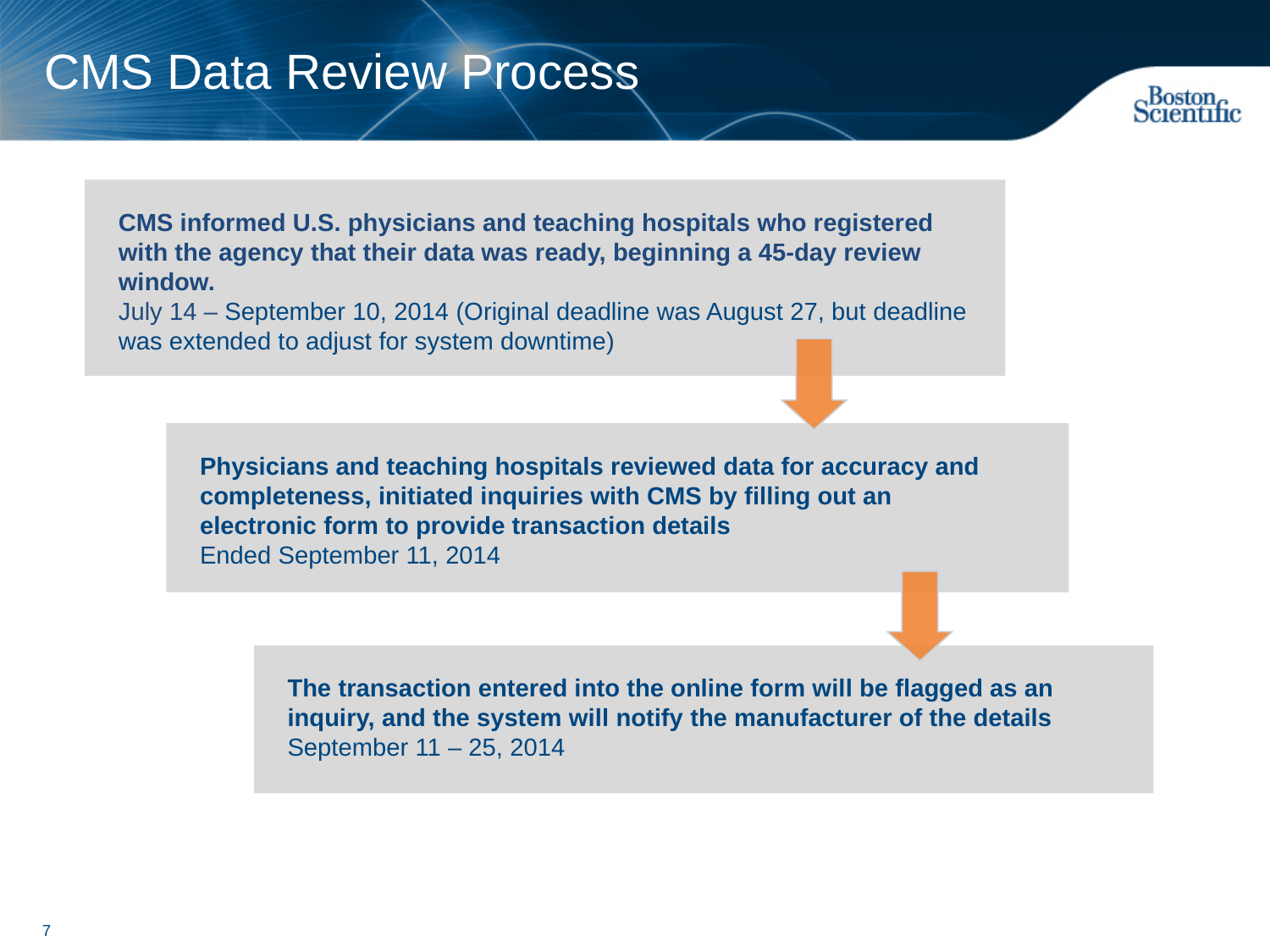

# CMS Data Review Process

CMS informed U.S. physicians and teaching hospitals who registered with the agency that their data was ready, beginning a 45-day review window.
July 14 – September 10, 2014 (Original deadline was August 27, but deadline was extended to adjust for system downtime)

Physicians and teaching hospitals reviewed data for accuracy and completeness, initiated inquiries with CMS by filling out an electronic form to provide transaction details
Ended September 11, 2014

The transaction entered into the online form will be flagged as an inquiry, and the system will notify the manufacturer of the details
September 11 – 25, 2014